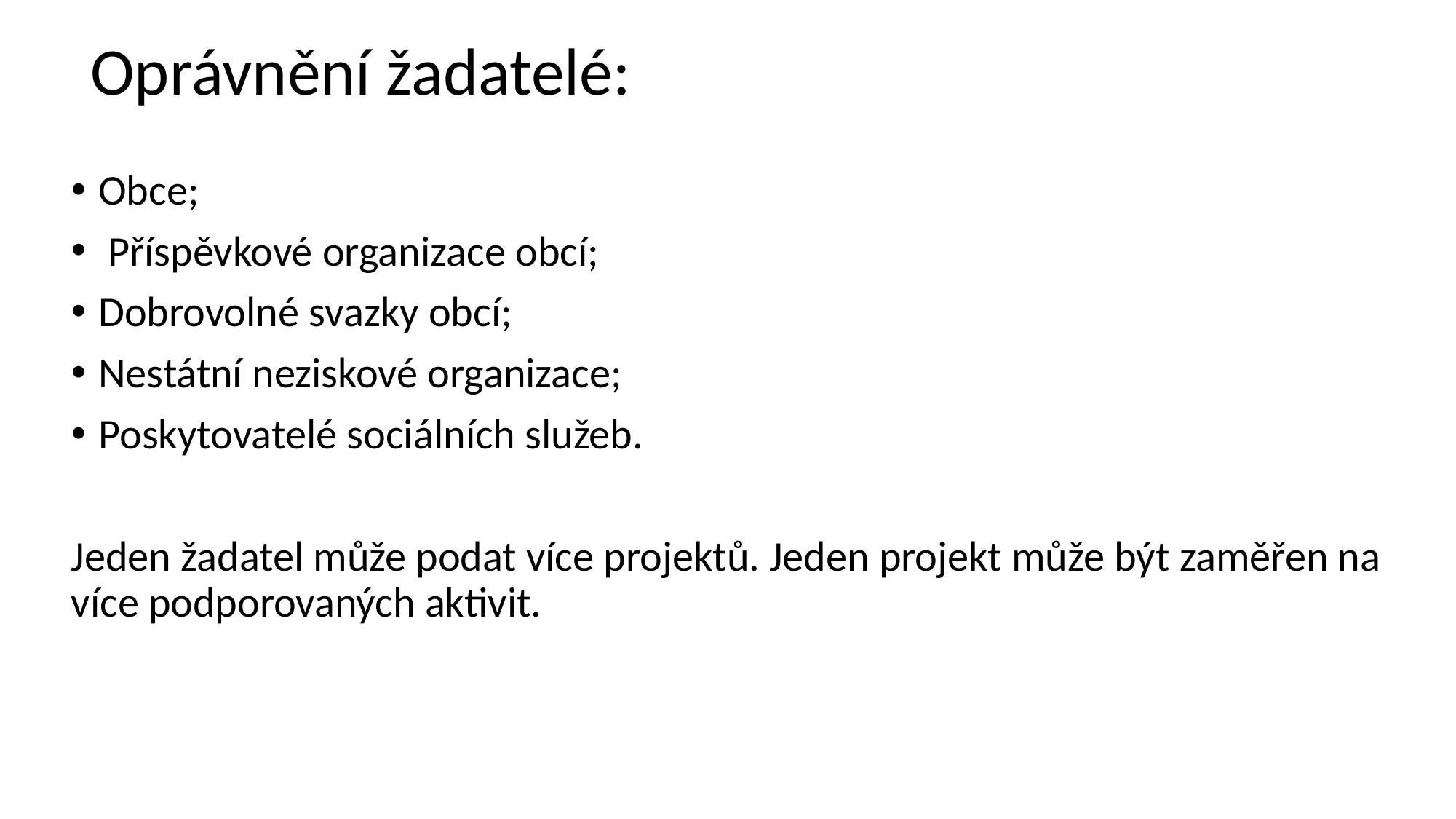

# Oprávnění žadatelé:
Obce;
 Příspěvkové organizace obcí;
Dobrovolné svazky obcí;
Nestátní neziskové organizace;
Poskytovatelé sociálních služeb.

Jeden žadatel může podat více projektů. Jeden projekt může být zaměřen na více podporovaných aktivit.